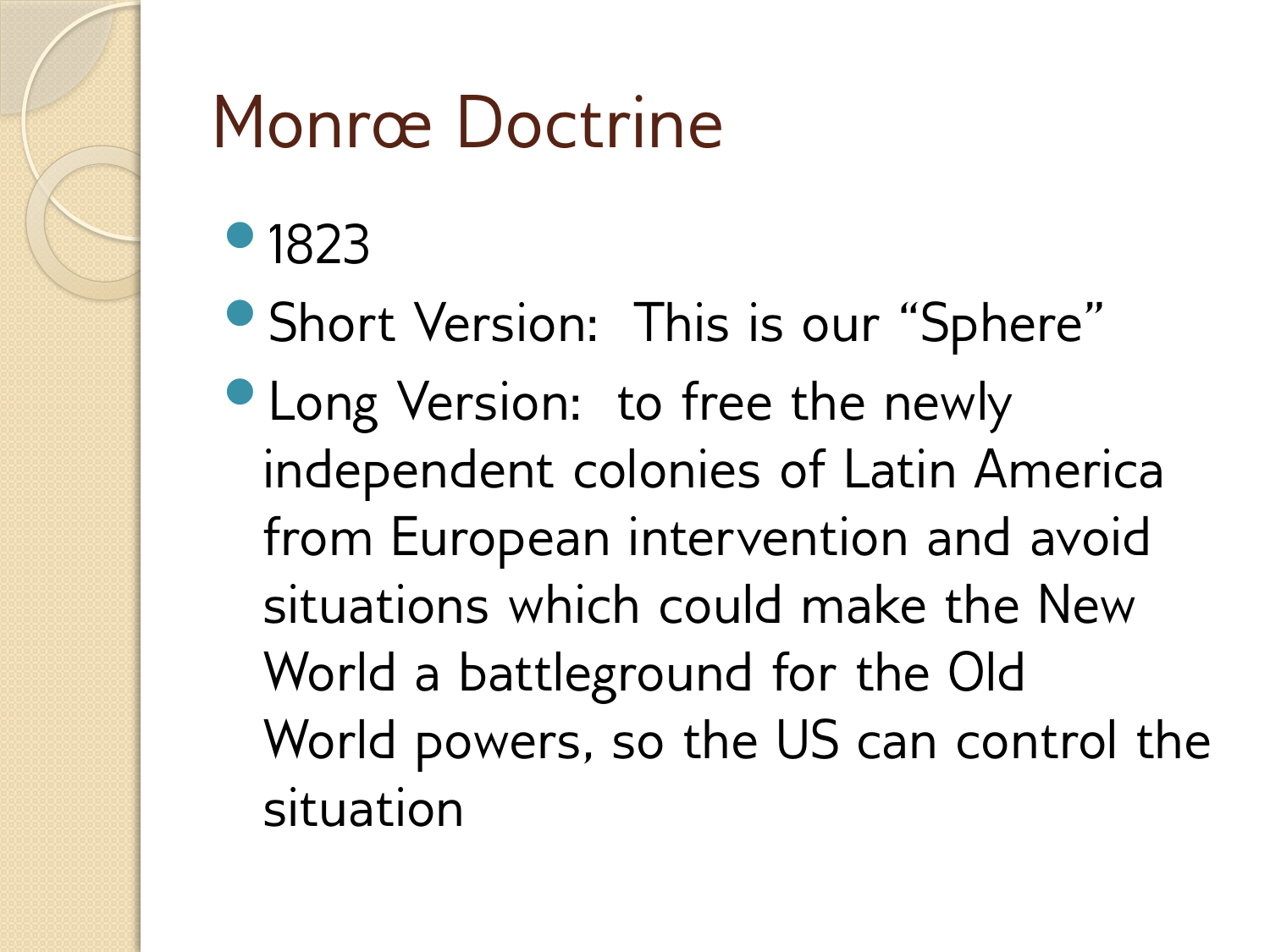

# Monroe Doctrine
1823
Short Version:  This is our “Sphere”
Long Version:  to free the newly independent colonies of Latin America from European intervention and avoid situations which could make the New World a battleground for the Old World powers, so the US can control the situation